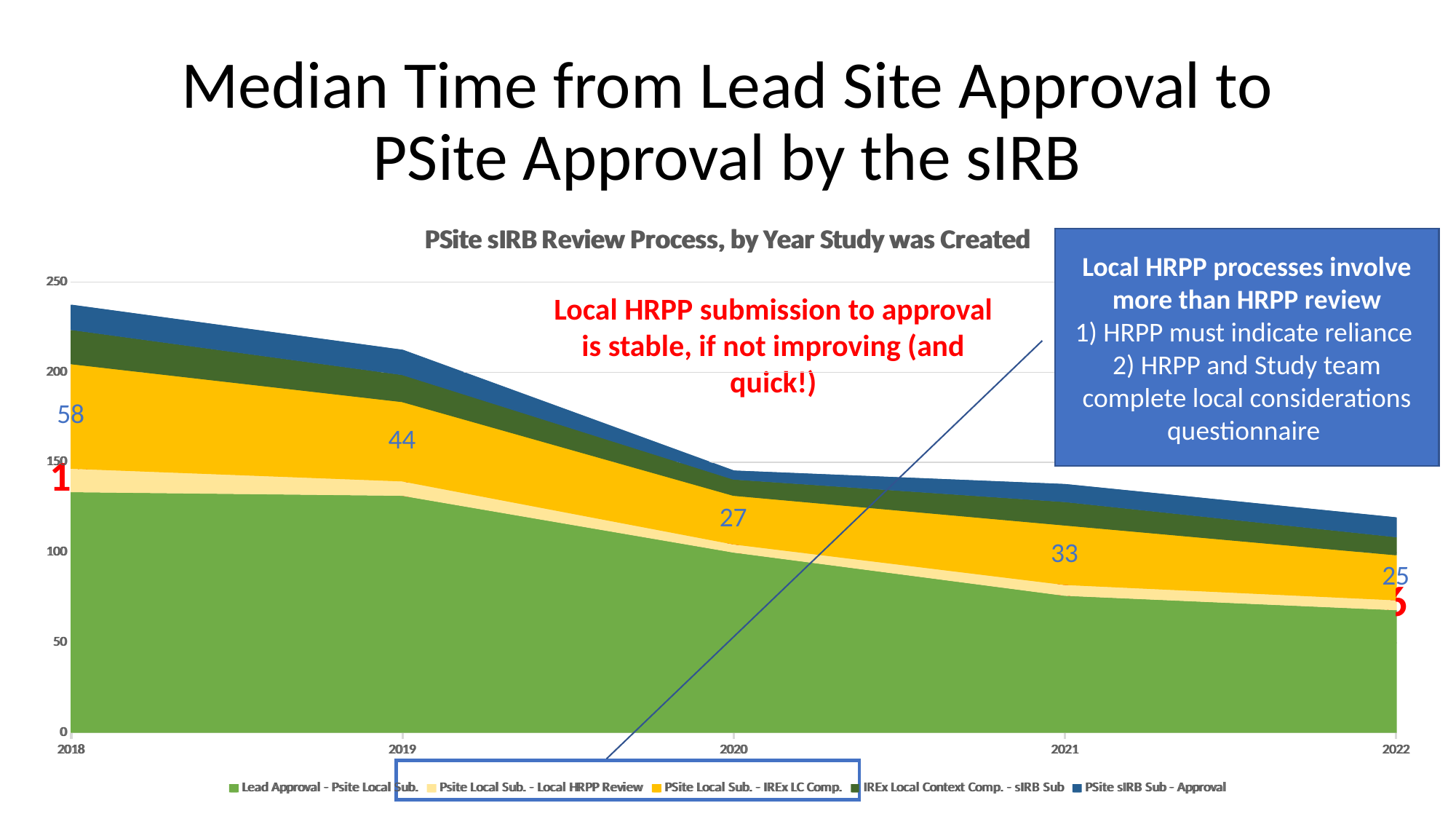

# Median Time from Lead Site Approval to PSite Approval by the sIRB

### Chart: PSite sIRB Review Process, by Year Study was Created

| Category | Lead Approval - Psite Local Sub. | Psite Local Sub. - Local HRPP Review | PSite Local Sub. - IREx LC Comp. | IREx Local Context Comp. - sIRB Sub | PSite sIRB Sub - Approval |
|---|---|---|---|---|---|
| 2018 | 133.5 | 13.0 | 58.0 | 19.0 | 14.0 |
| 2019 | 131.5 | 8.0 | 44.0 | 15.0 | 14.0 |
| 2020 | 100.0 | 4.5 | 27.0 | 9.0 | 5.0 |
| 2021 | 76.0 | 6.0 | 33.0 | 13.0 | 10.0 |
| 2022 | 68.0 | 5.5 | 25.0 | 10.0 | 11.0 |

### Chart: PSite sIRB Review Process, by Year Study was Created

| Category | Lead Approval - Psite Local Sub. | Psite Local Sub. - Local HRPP Review | PSite Local Sub. - IREx LC Comp. | IREx Local Context Comp. - sIRB Sub | PSite sIRB Sub - Approval |
|---|---|---|---|---|---|
| 2018 | 133.5 | 13.0 | 58.0 | 19.0 | 14.0 |
| 2019 | 131.5 | 8.0 | 44.0 | 15.0 | 14.0 |
| 2020 | 100.0 | 4.5 | 27.0 | 9.0 | 5.0 |
| 2021 | 76.0 | 6.0 | 33.0 | 13.0 | 10.0 |
| 2022 | 68.0 | 5.5 | 25.0 | 10.0 | 11.0 |
Local HRPP processes involve more than HRPP review
1) HRPP must indicate reliance
2) HRPP and Study team complete local considerations questionnaire
Local HRPP submission to approval is stable, if not improving (and quick!)